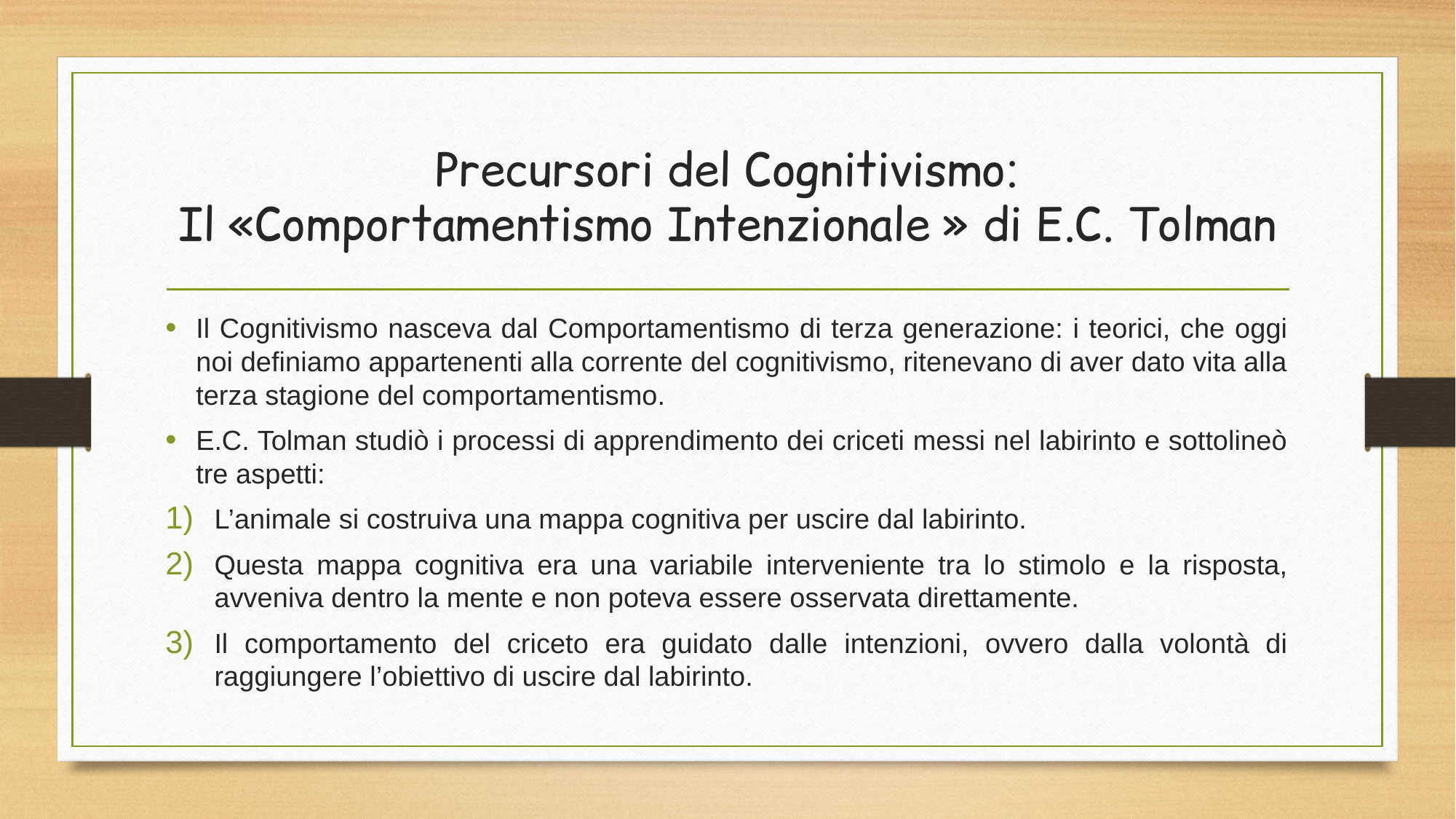

# Precursori del Cognitivismo: Il «Comportamentismo Intenzionale » di E.C. Tolman
Il Cognitivismo nasceva dal Comportamentismo di terza generazione: i teorici, che oggi noi definiamo appartenenti alla corrente del cognitivismo, ritenevano di aver dato vita alla terza stagione del comportamentismo.
E.C. Tolman studiò i processi di apprendimento dei criceti messi nel labirinto e sottolineò tre aspetti:
L’animale si costruiva una mappa cognitiva per uscire dal labirinto.
Questa mappa cognitiva era una variabile interveniente tra lo stimolo e la risposta, avveniva dentro la mente e non poteva essere osservata direttamente.
Il comportamento del criceto era guidato dalle intenzioni, ovvero dalla volontà di raggiungere l’obiettivo di uscire dal labirinto.